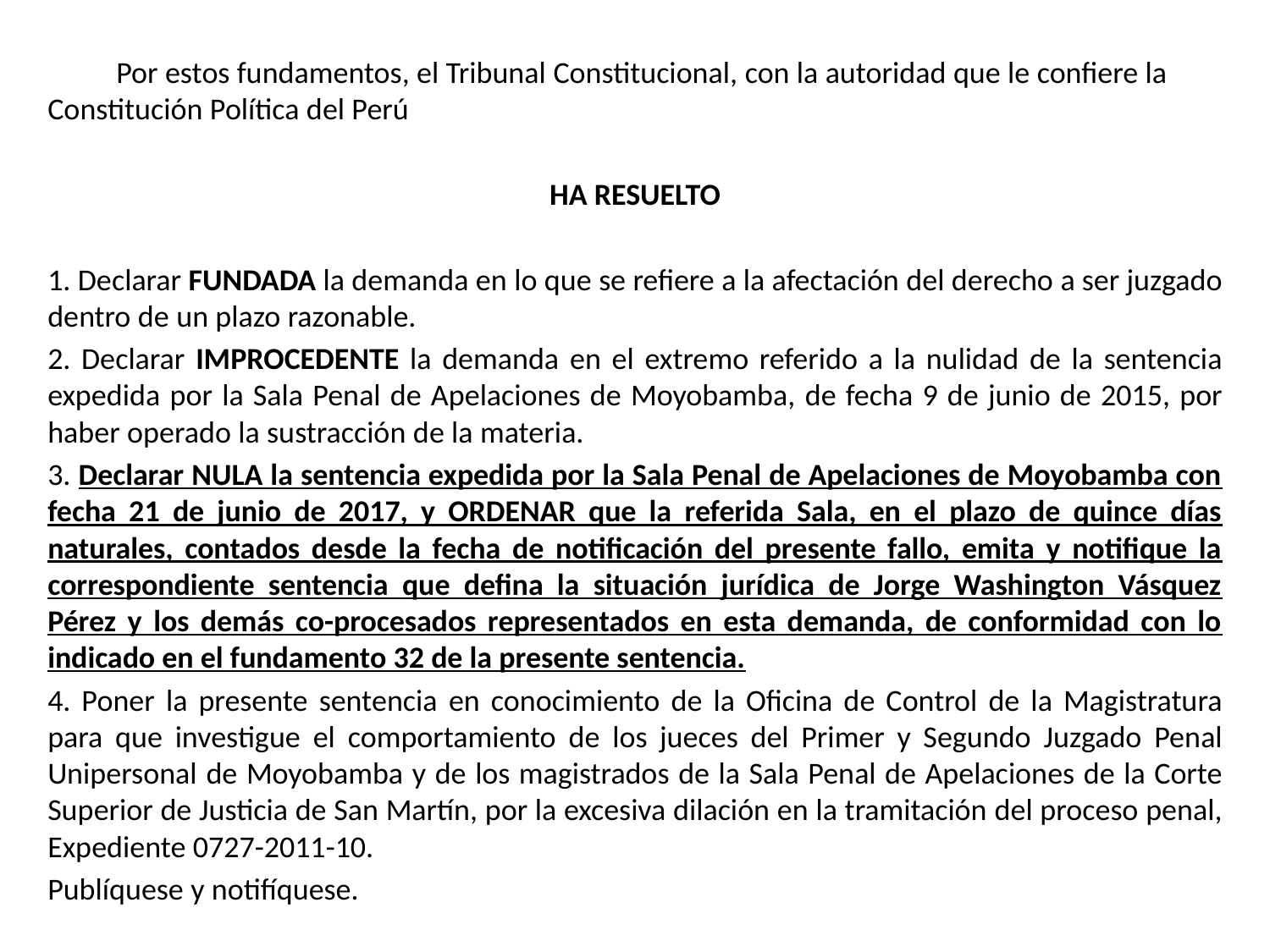

Por estos fundamentos, el Tribunal Constitucional, con la autoridad que le confiere la Constitución Política del Perú

HA RESUELTO

1. Declarar FUNDADA la demanda en lo que se refiere a la afectación del derecho a ser juzgado dentro de un plazo razonable.
2. Declarar IMPROCEDENTE la demanda en el extremo referido a la nulidad de la sentencia expedida por la Sala Penal de Apelaciones de Moyobamba, de fecha 9 de junio de 2015, por haber operado la sustracción de la materia.
3. Declarar NULA la sentencia expedida por la Sala Penal de Apelaciones de Moyobamba con fecha 21 de junio de 2017, y ORDENAR que la referida Sala, en el plazo de quince días naturales, contados desde la fecha de notificación del presente fallo, emita y notifique la correspondiente sentencia que defina la situación jurídica de Jorge Washington Vásquez Pérez y los demás co-procesados representados en esta demanda, de conformidad con lo indicado en el fundamento 32 de la presente sentencia.
4. Poner la presente sentencia en conocimiento de la Oficina de Control de la Magistratura para que investigue el comportamiento de los jueces del Primer y Segundo Juzgado Penal Unipersonal de Moyobamba y de los magistrados de la Sala Penal de Apelaciones de la Corte Superior de Justicia de San Martín, por la excesiva dilación en la tramitación del proceso penal, Expediente 0727-2011-10.
Publíquese y notifíquese.